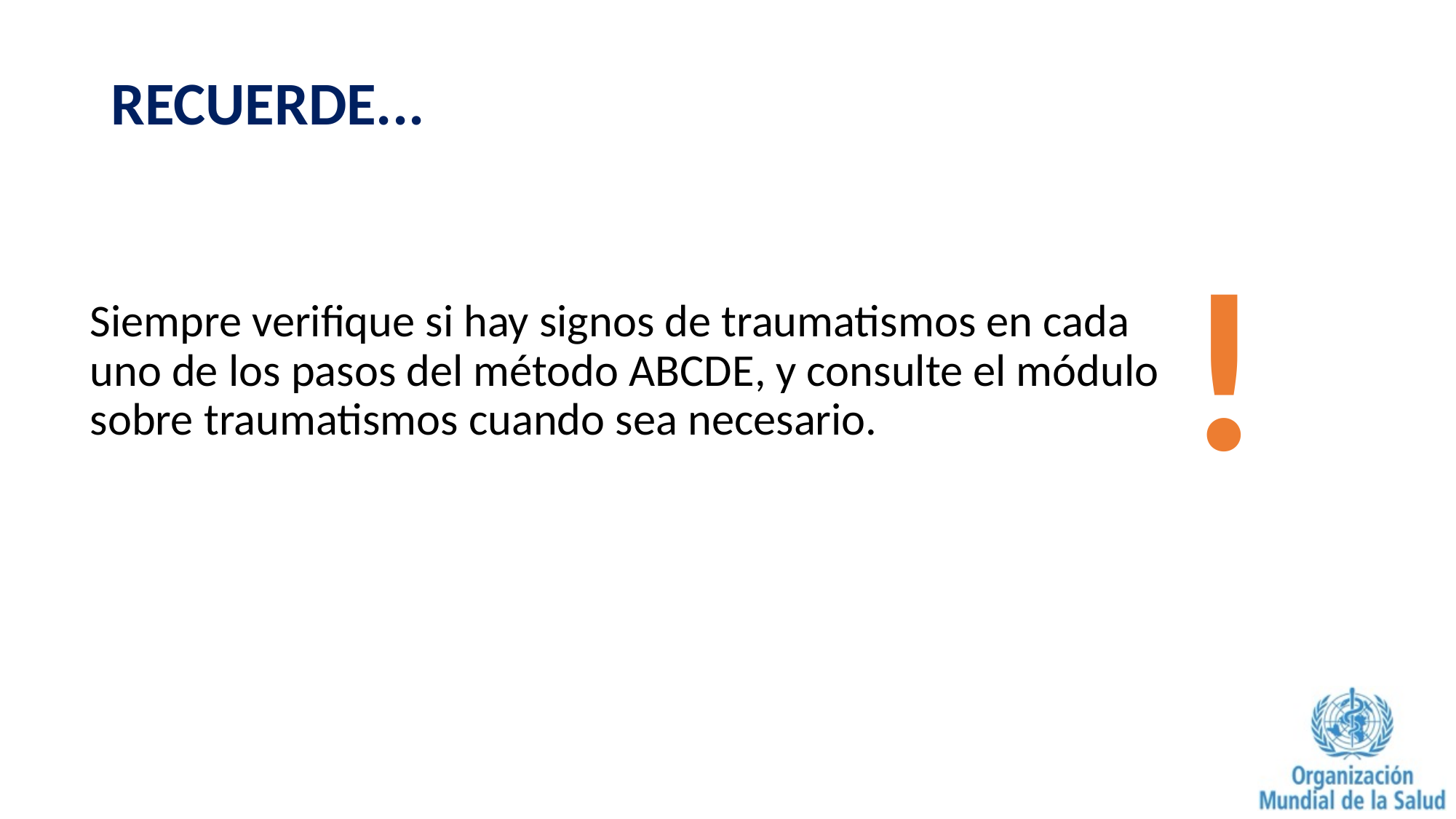

# RECUERDE...
!
Siempre verifique si hay signos de traumatismos en cada uno de los pasos del método ABCDE, y consulte el módulo sobre traumatismos cuando sea necesario.